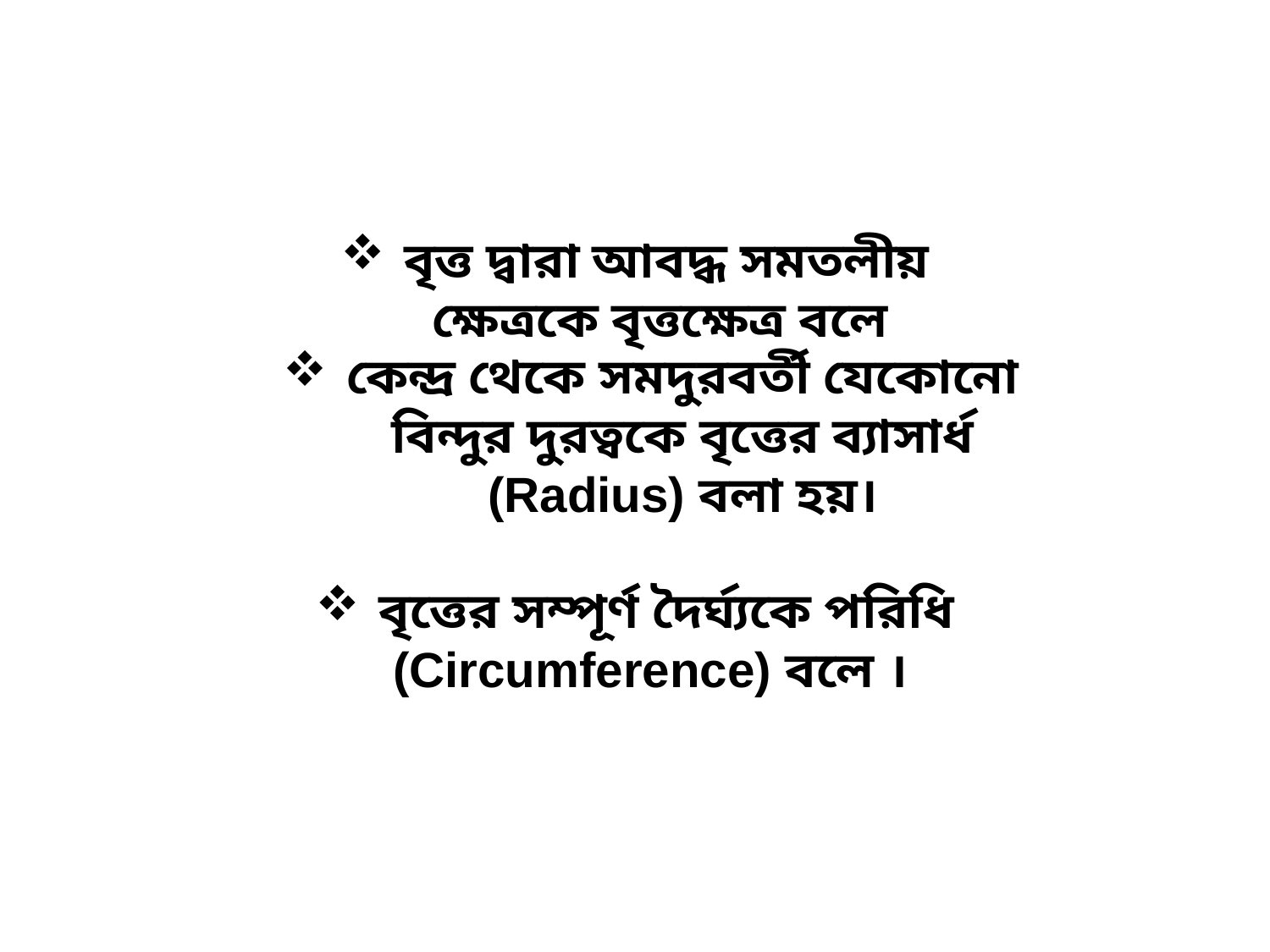

বৃত্ত দ্বারা আবদ্ধ সমতলীয় ক্ষেত্রকে বৃত্তক্ষেত্র বলে
কেন্দ্র থেকে সমদুরবর্তী যেকোনো বিন্দুর দুরত্বকে বৃত্তের ব্যাসার্ধ (Radius) বলা হয়।
বৃত্তের সম্পূর্ণ দৈর্ঘ্যকে পরিধি (Circumference) বলে ।